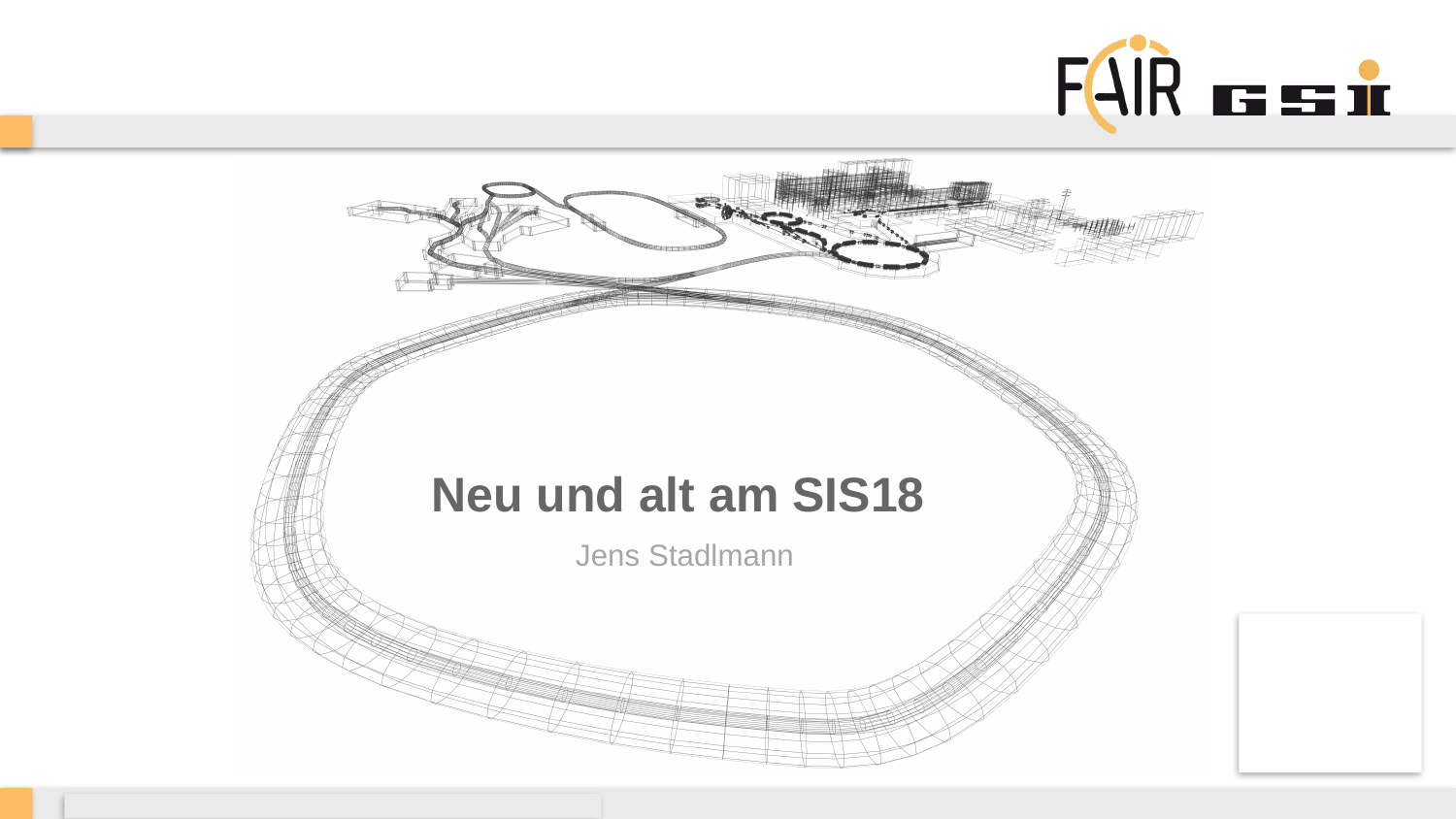

# Neu und alt am SIS18
Jens Stadlmann